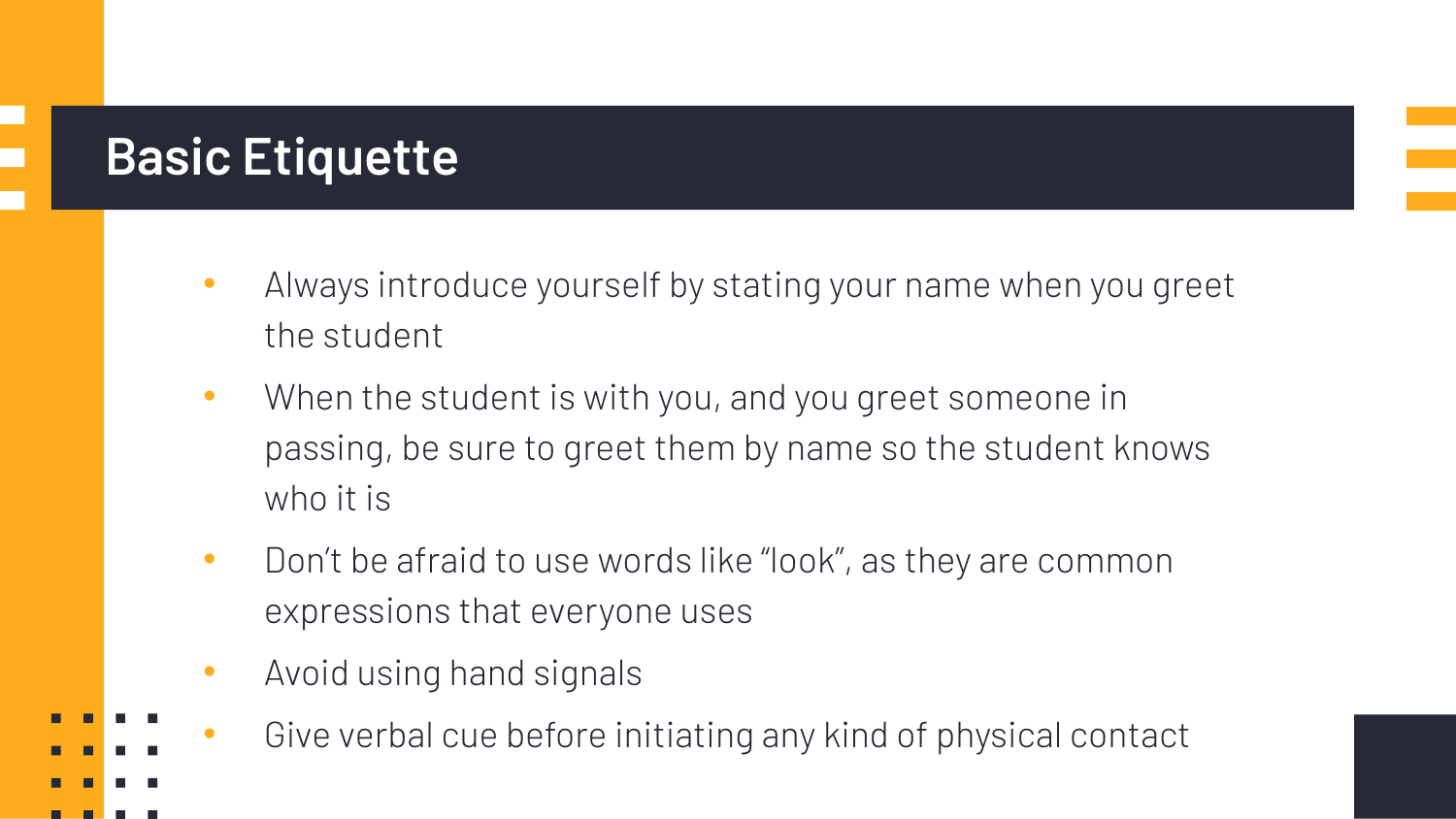

# Basic Etiquette
Always introduce yourself by stating your name when you greet the student
When the student is with you, and you greet someone in passing, be sure to greet them by name so the student knows who it is
Don’t be afraid to use words like “look”, as they are common expressions that everyone uses
Avoid using hand signals
Give verbal cue before initiating any kind of physical contact